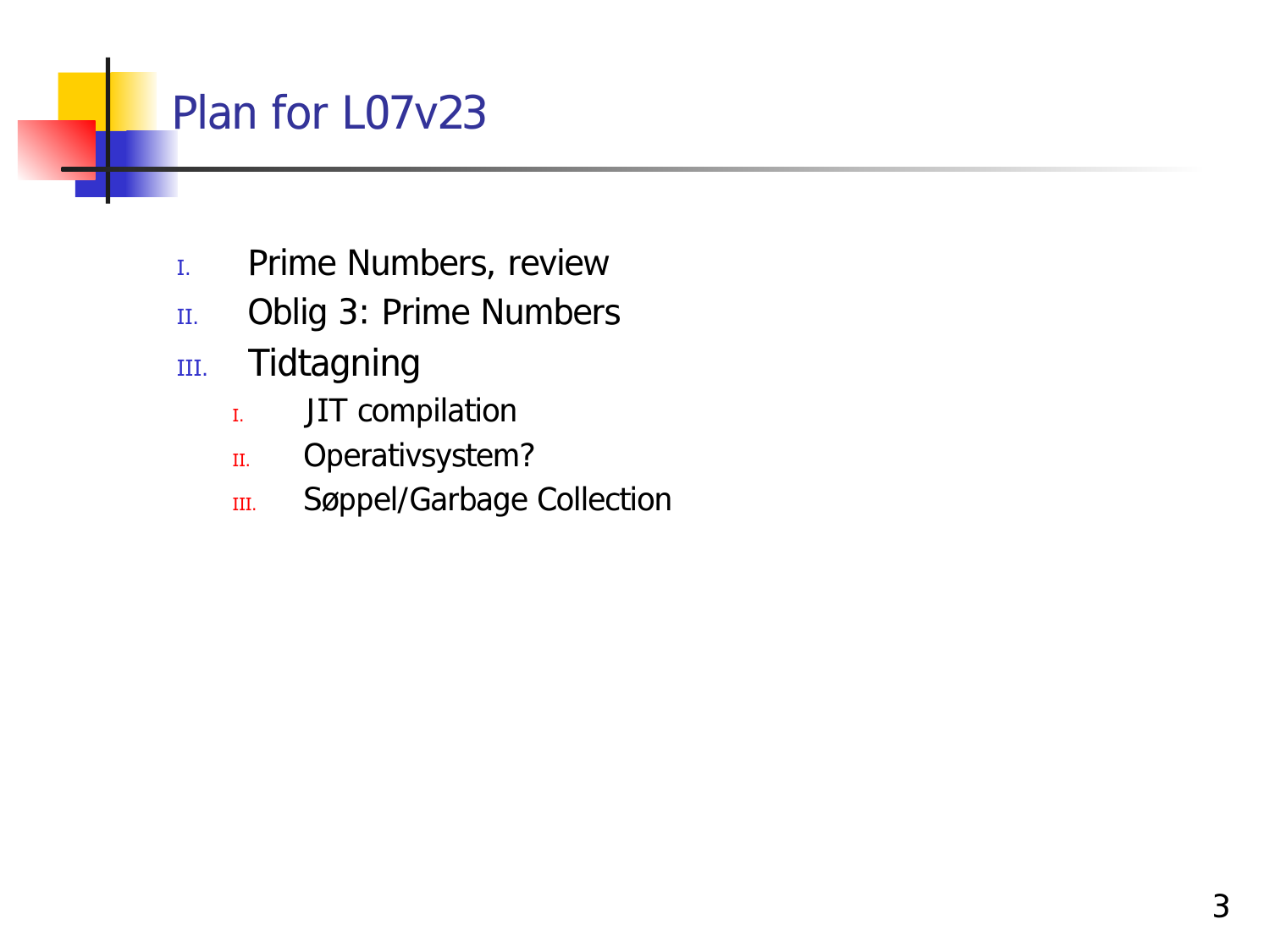

# Plan for L07v23

Prime Numbers, review
Oblig 3: Prime Numbers
Tidtagning
JIT compilation
Operativsystem?
Søppel/Garbage Collection

3